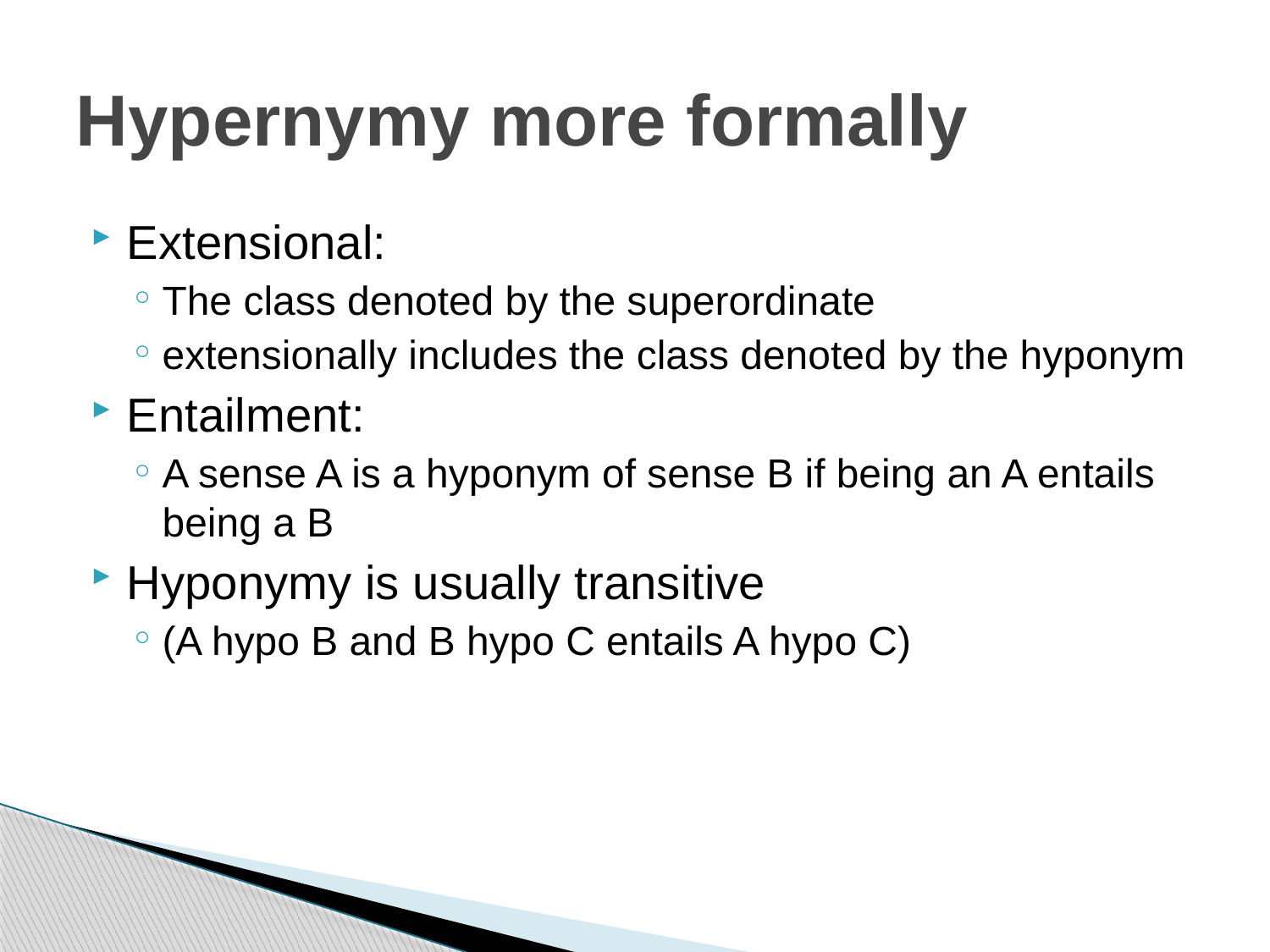

# Hypernymy more formally
Extensional:
The class denoted by the superordinate
extensionally includes the class denoted by the hyponym
Entailment:
A sense A is a hyponym of sense B if being an A entails being a B
Hyponymy is usually transitive
(A hypo B and B hypo C entails A hypo C)